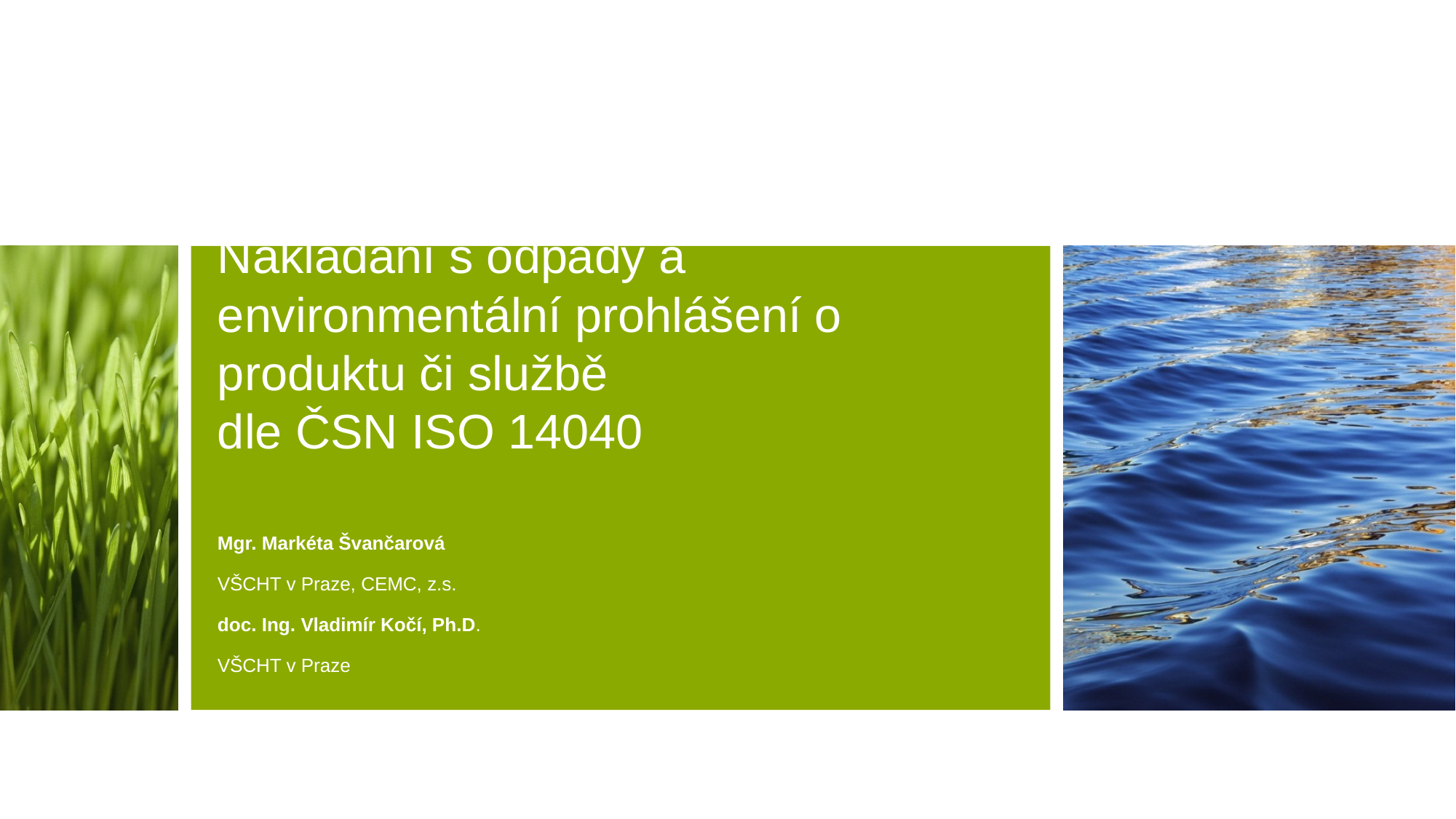

# Nakládání s odpady a environmentální prohlášení o produktu či službě dle ČSN ISO 14040
Mgr. Markéta Švančarová

VŠCHT v Praze, CEMC, z.s.

doc. Ing. Vladimír Kočí, Ph.D.

VŠCHT v Praze